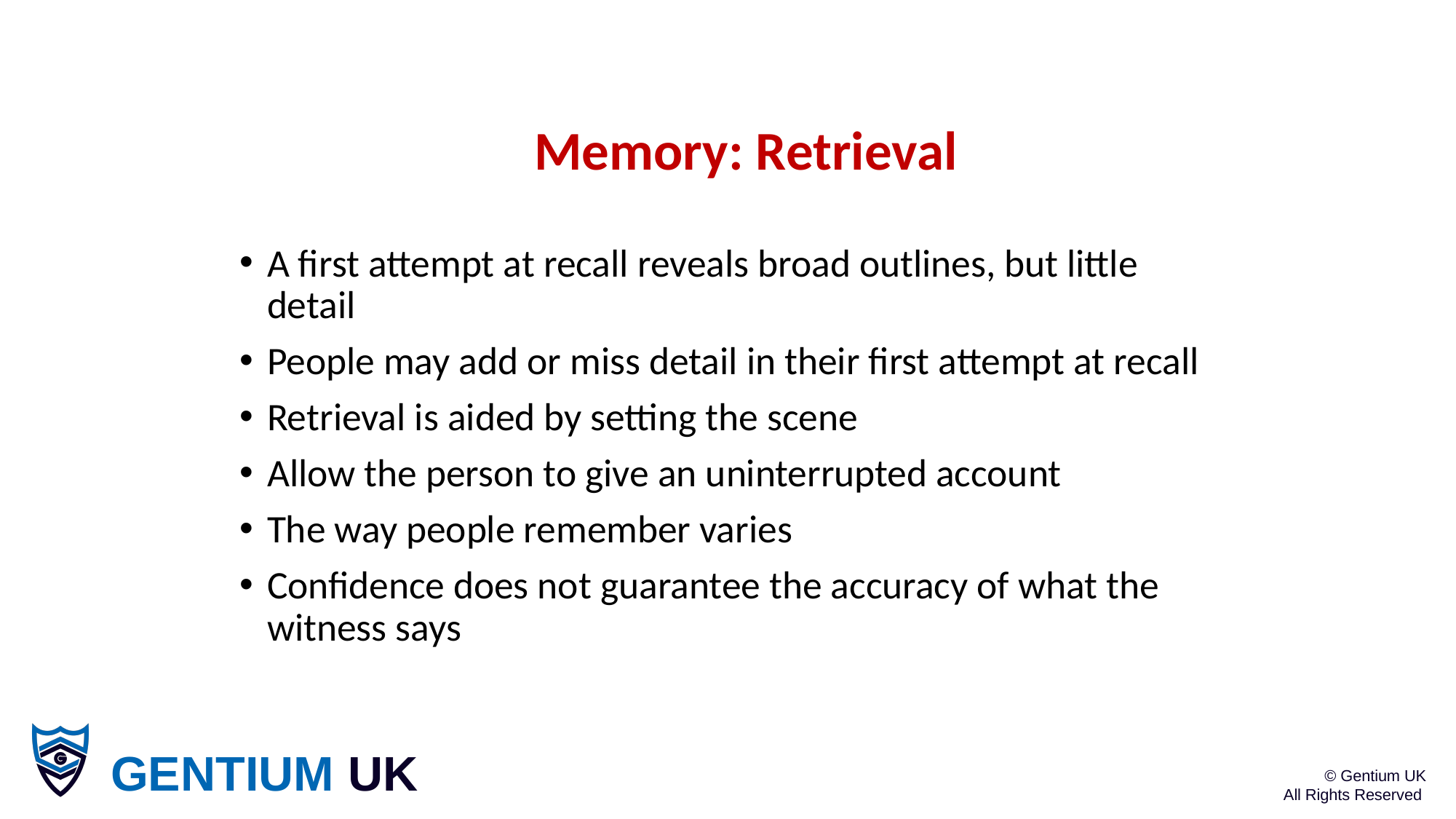

# Memory: Retrieval
A first attempt at recall reveals broad outlines, but little detail
People may add or miss detail in their first attempt at recall
Retrieval is aided by setting the scene
Allow the person to give an uninterrupted account
The way people remember varies
Confidence does not guarantee the accuracy of what the witness says